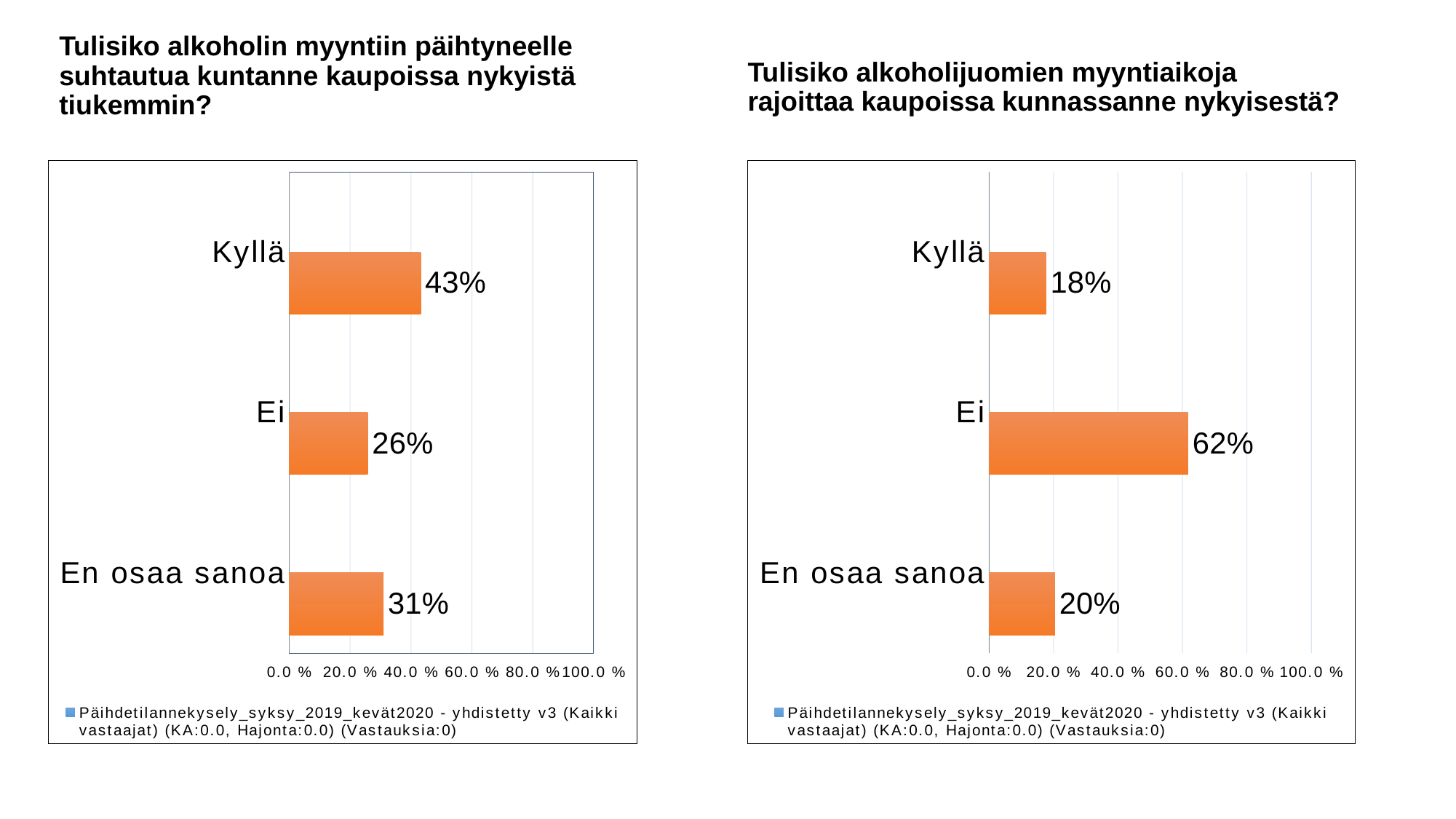

Tulisiko alkoholin myyntiin päihtyneelle suhtautua kuntanne kaupoissa nykyistä tiukemmin?

Tulisiko alkoholijuomien myyntiaikoja rajoittaa kaupoissa kunnassanne nykyisestä?

### Chart

| Category | Päihdetilannekysely_syksy_2019_kevät2020 - yhdistetty v3 (Kaikki vastaajat) (KA:0.0, Hajonta:0.0) (Vastauksia:0) | vastaukset (Kaikki vastaajat) (KA:1.88, Hajonta:0.85) (Vastauksia:3288) |
|---|---|---|
| Kyllä | 0.0 | 0.432 |
| Ei | 0.0 | 0.258 |
| En osaa sanoa | 0.0 | 0.31 |

### Chart

| Category | Päihdetilannekysely_syksy_2019_kevät2020 - yhdistetty v3 (Kaikki vastaajat) (KA:0.0, Hajonta:0.0) (Vastauksia:0) | vastaukset (Kaikki vastaajat) (KA:2.03, Hajonta:0.62) (Vastauksia:4041) |
|---|---|---|
| Kyllä | 0.0 | 0.177 |
| Ei | 0.0 | 0.618 |
| En osaa sanoa | 0.0 | 0.205 |